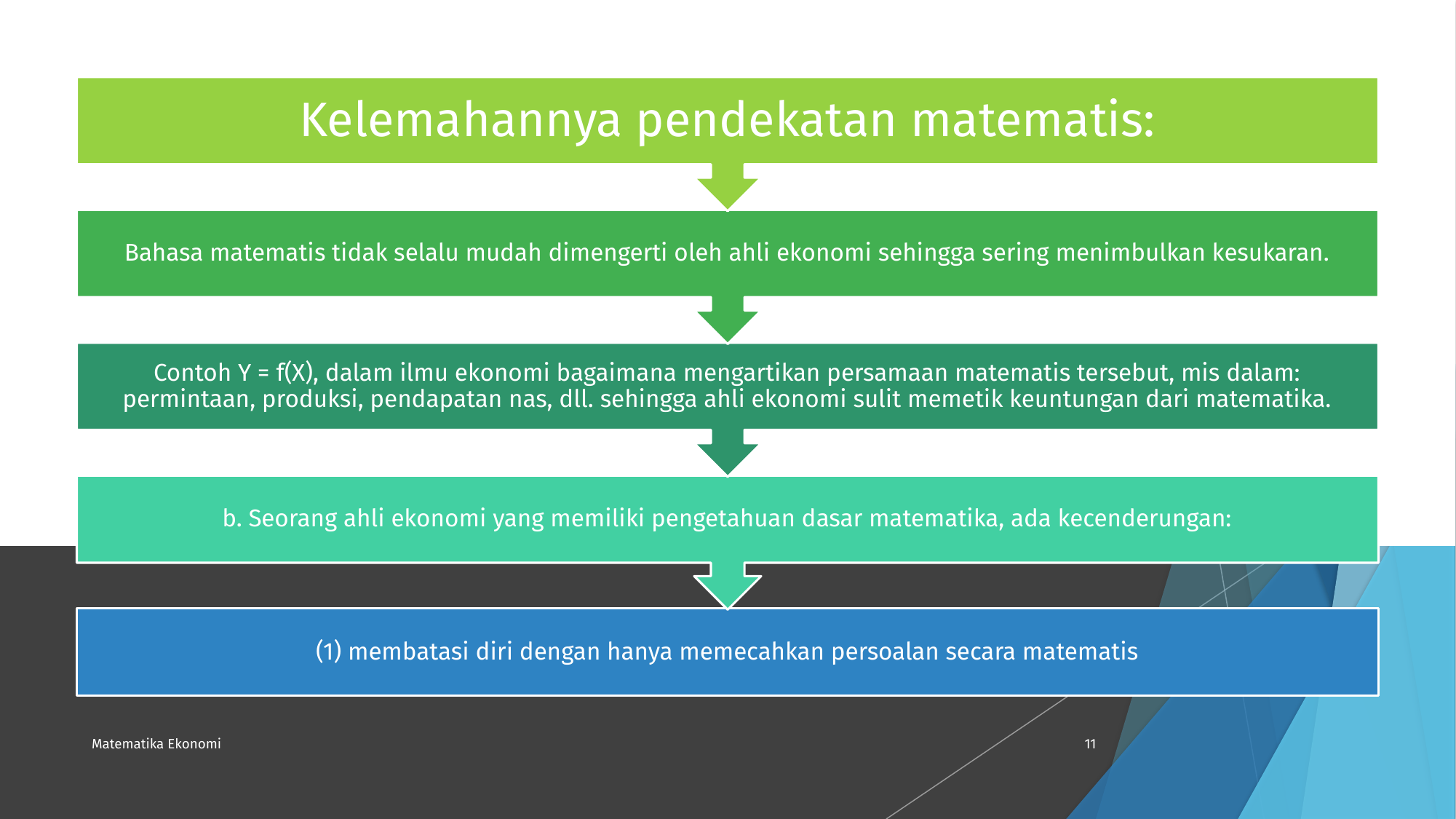

(1) membatasi diri dengan hanya memecahkan persoalan secara matematis
b. Seorang ahli ekonomi yang memiliki pengetahuan dasar matematika, ada kecenderungan:
Contoh Y = f(X), dalam ilmu ekonomi bagaimana mengartikan persamaan matematis tersebut, mis dalam: permintaan, produksi, pendapatan nas, dll. sehingga ahli ekonomi sulit memetik keuntungan dari matematika.
Bahasa matematis tidak selalu mudah dimengerti oleh ahli ekonomi sehingga sering menimbulkan kesukaran.
Kelemahannya pendekatan matematis:

Matematika Ekonomi
11